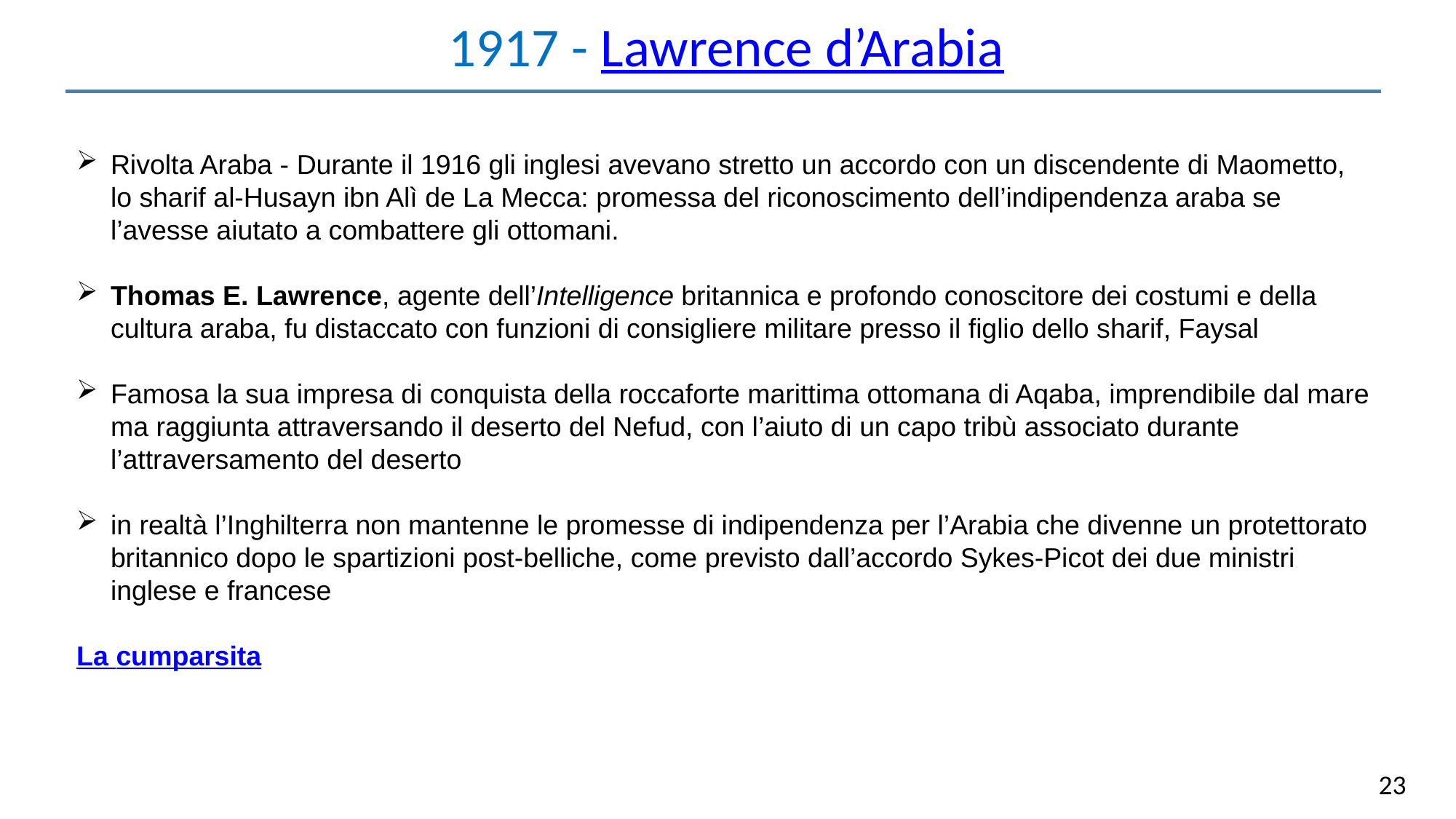

1917 - Lawrence d’Arabia
Rivolta Araba - Durante il 1916 gli inglesi avevano stretto un accordo con un discendente di Maometto, lo sharif al-Husayn ibn Alì de La Mecca: promessa del riconoscimento dell’indipendenza araba se l’avesse aiutato a combattere gli ottomani.

Thomas E. Lawrence, agente dell’Intelligence britannica e profondo conoscitore dei costumi e della cultura araba, fu distaccato con funzioni di consigliere militare presso il figlio dello sharif, Faysal

Famosa la sua impresa di conquista della roccaforte marittima ottomana di Aqaba, imprendibile dal mare ma raggiunta attraversando il deserto del Nefud, con l’aiuto di un capo tribù associato durante l’attraversamento del deserto

in realtà l’Inghilterra non mantenne le promesse di indipendenza per l’Arabia che divenne un protettorato britannico dopo le spartizioni post-belliche, come previsto dall’accordo Sykes-Picot dei due ministri inglese e francese

La cumparsita